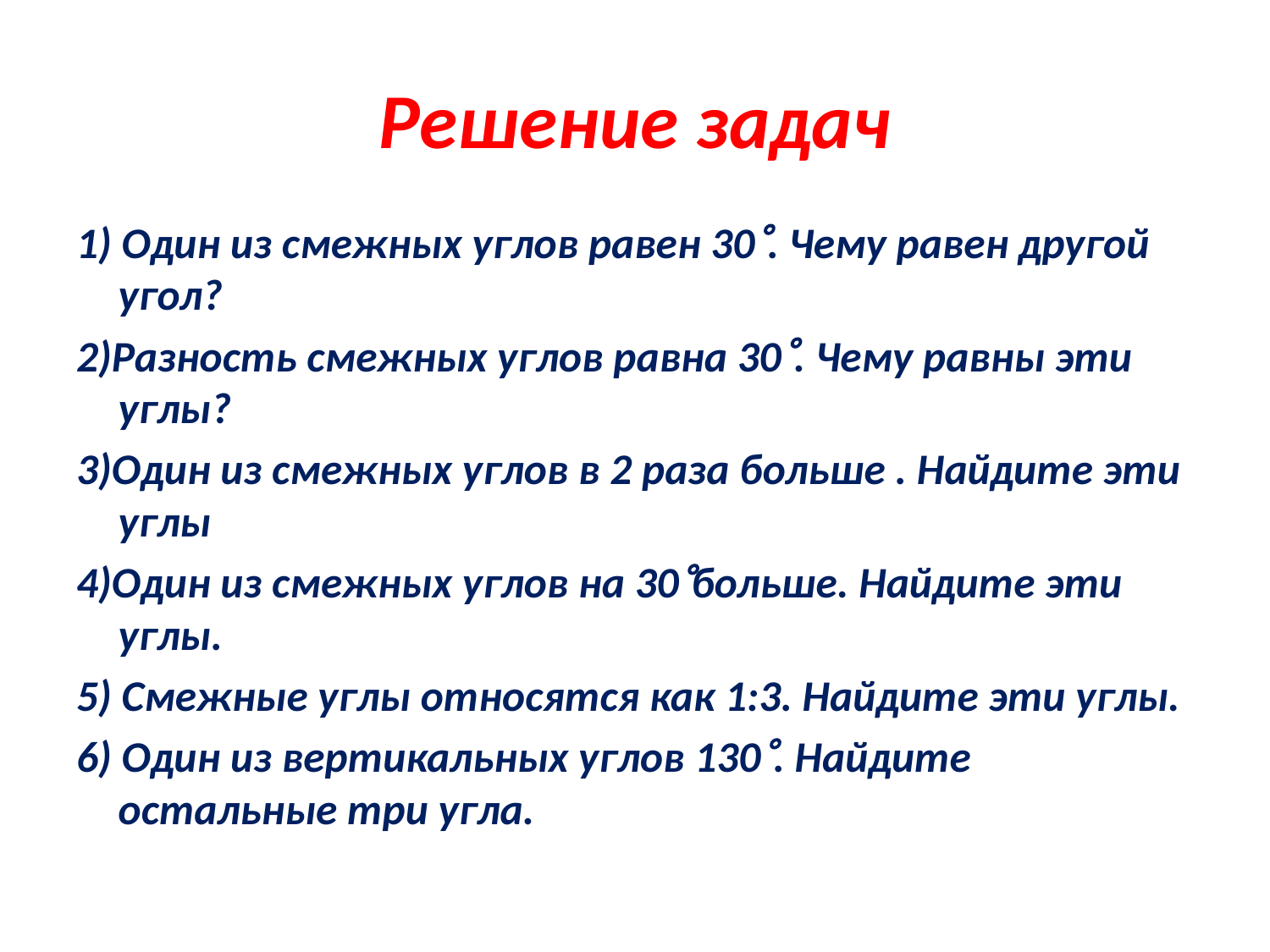

# Решение задач
1) Один из смежных углов равен 30°. Чему равен другой угол?
2)Разность смежных углов равна 30°. Чему равны эти углы?
3)Один из смежных углов в 2 раза больше . Найдите эти углы
4)Один из смежных углов на 30°больше. Найдите эти углы.
5) Смежные углы относятся как 1:3. Найдите эти углы.
6) Один из вертикальных углов 130°. Найдите остальные три угла.